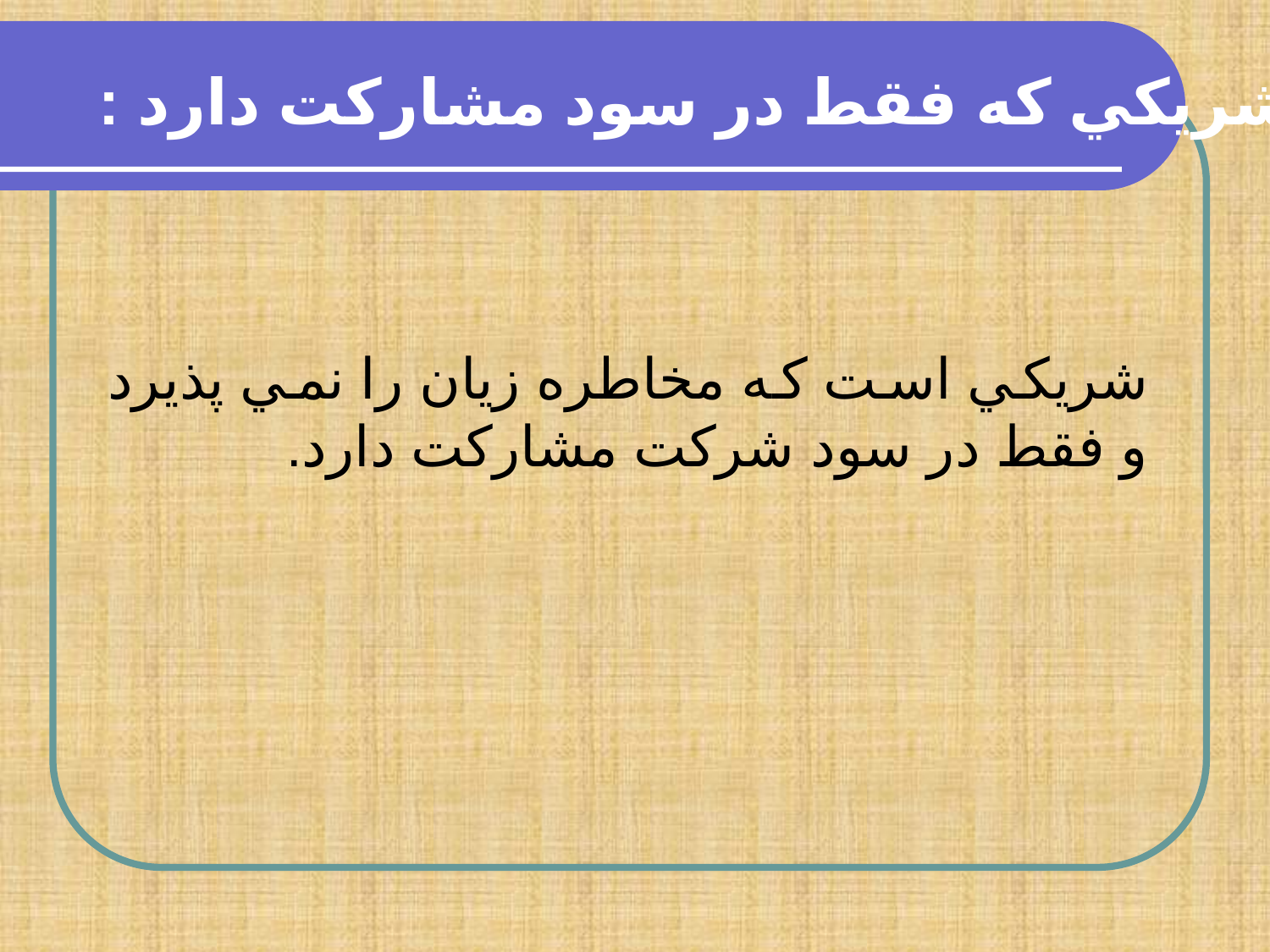

شريكي كه فقط در سود مشاركت دارد :
شريكي است كه مخاطره زيان را نمي پذيرد و فقط در سود شركت مشاركت دارد.